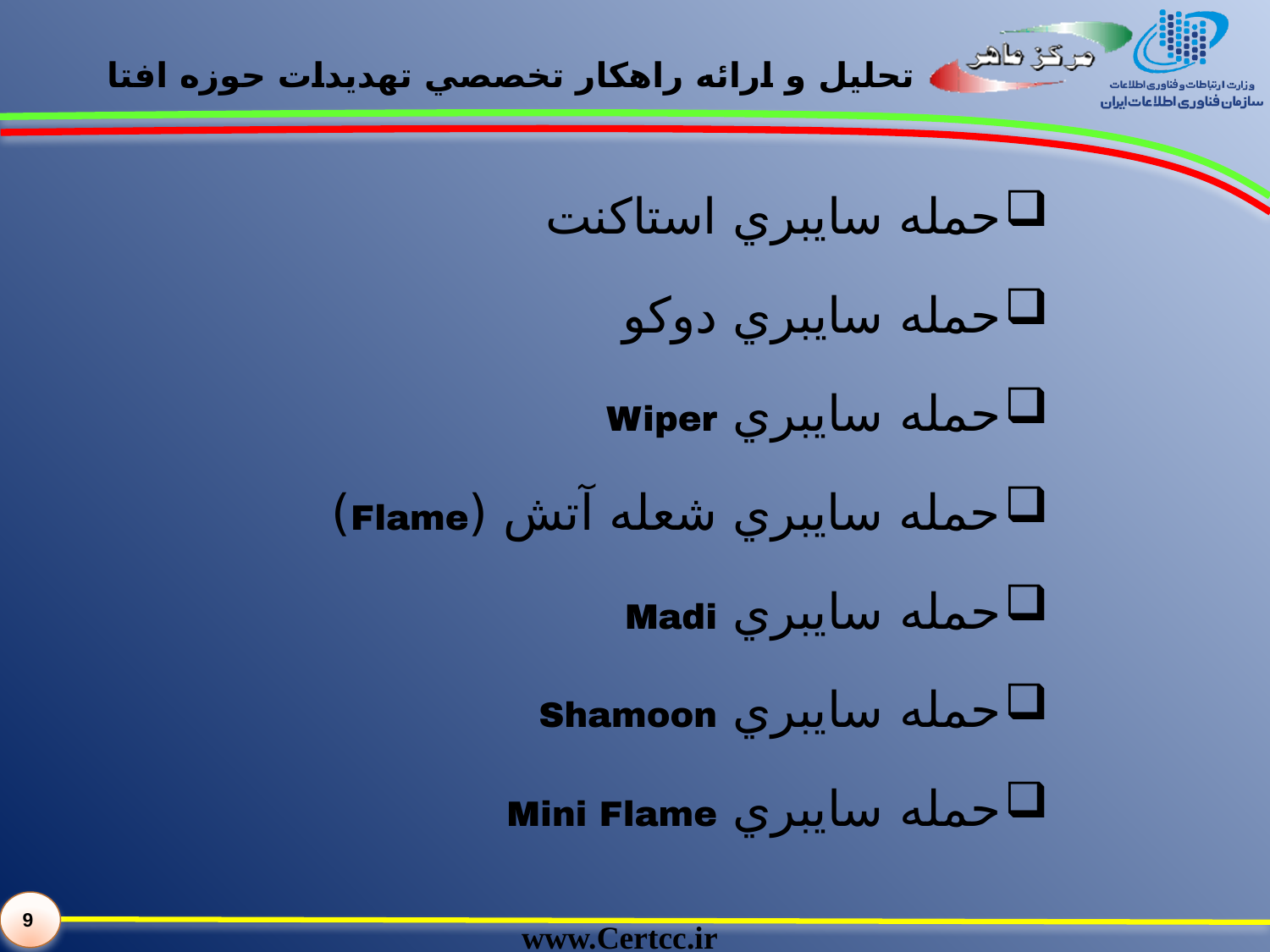

# تحليل و ارائه راهكار تخصصي تهديدات حوزه افتا
حمله سايبري استاكنت
حمله سايبري دوكو
حمله سايبري Wiper
حمله سايبري شعله آتش (Flame)
حمله سايبري Madi
حمله سايبري Shamoon
حمله سايبري Mini Flame
9